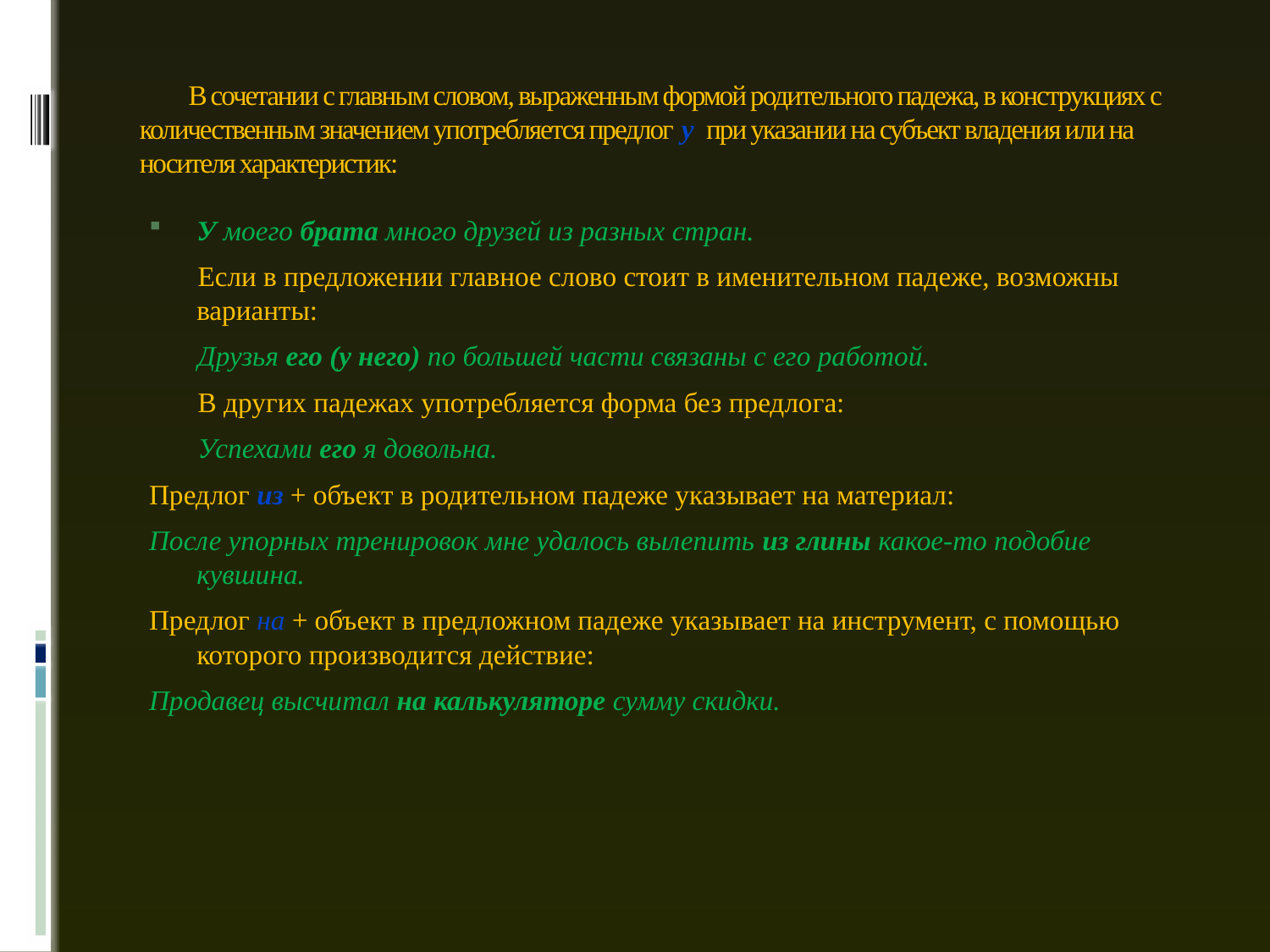

# В сочетании с главным словом, выраженным формой родительного падежа, в конструкциях с количественным значением употребляется предлог у  при указании на субъект владения или на носителя характеристик:
У моего брата много друзей из разных стран.
       Если в предложении главное слово стоит в именительном падеже, возможны варианты:
       Друзья его (у него) по большей части связаны с его работой.
       В других падежах употребляется форма без предлога:
       Успехами его я довольна.
Предлог из + объект в родительном падеже указывает на материал:
После упорных тренировок мне удалось вылепить из глины какое-то подобие кувшина.
Предлог на + объект в предложном падеже указывает на инструмент, с помощью которого производится действие:
Продавец высчитал на калькуляторе сумму скидки.